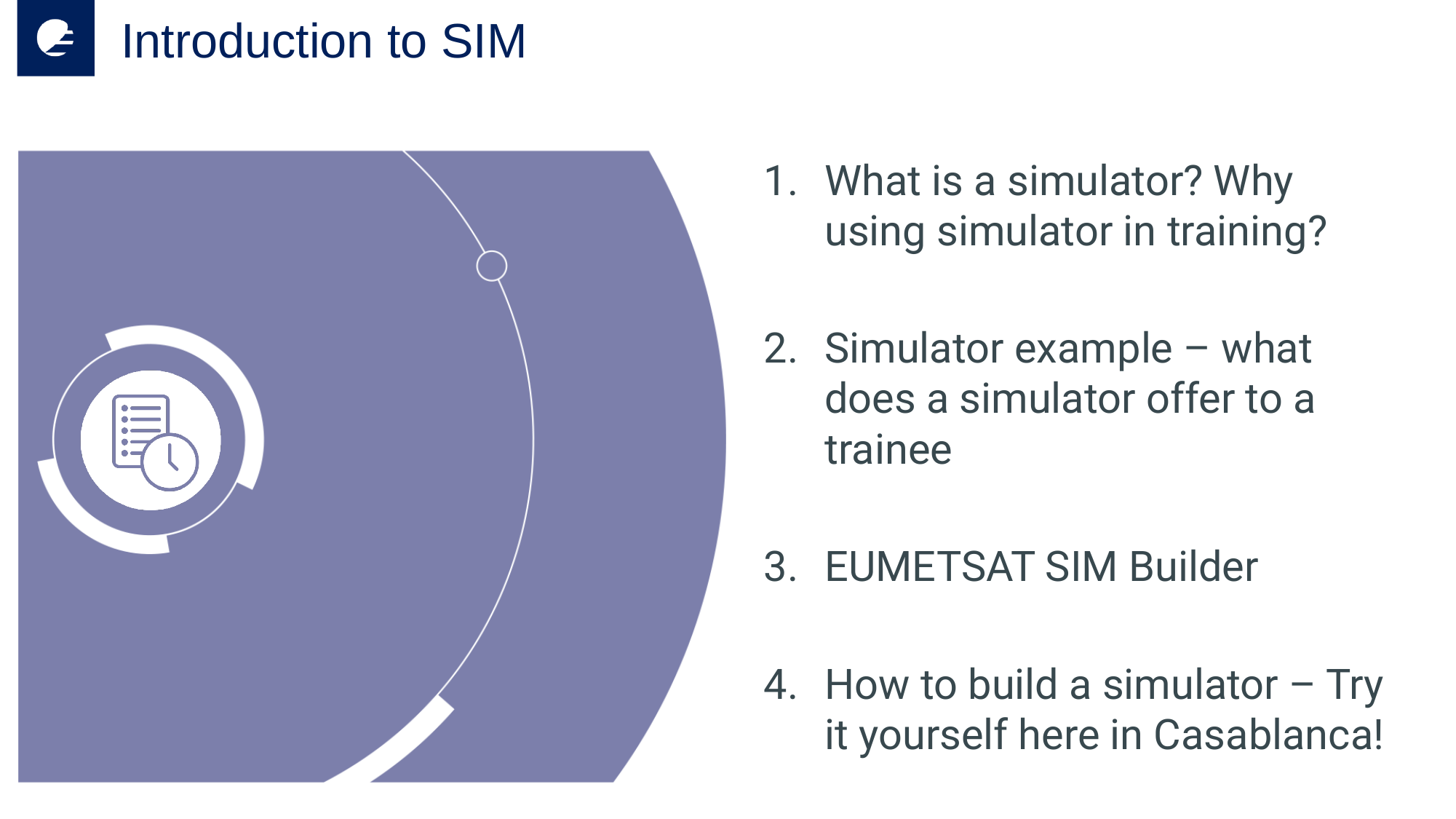

# Introduction to SIM
What is a simulator? Why using simulator in training?

Simulator example – what does a simulator offer to a trainee

EUMETSAT SIM Builder

How to build a simulator – Try it yourself here in Casablanca!